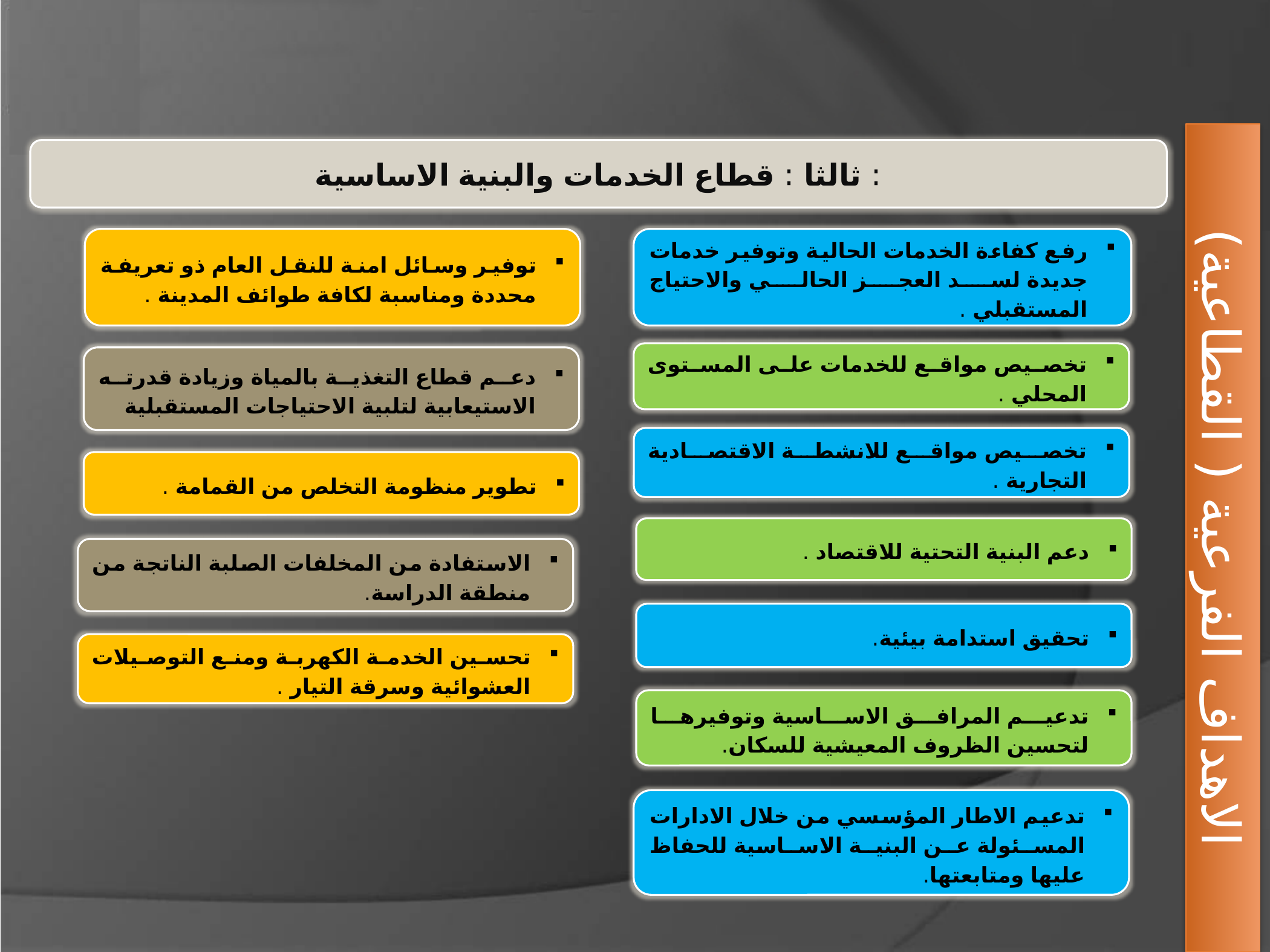

ثالثا : قطاع الخدمات والبنية الاساسية :

توفير وسائل امنة للنقل العام ذو تعريفة محددة ومناسبة لكافة طوائف المدينة .

رفع كفاءة الخدمات الحالية وتوفير خدمات جديدة لسد العجز الحالي والاحتياج المستقبلي .

تخصيص مواقع للخدمات على المستوى المحلي .

دعم قطاع التغذية بالمياة وزيادة قدرته الاستيعابية لتلبية الاحتياجات المستقبلية

تخصيص مواقع للانشطة الاقتصادية التجارية .

تطوير منظومة التخلص من القمامة .

الاهداف الفرعية ( القطاعية)

دعم البنية التحتية للاقتصاد .

الاستفادة من المخلفات الصلبة الناتجة من منطقة الدراسة.

تحقيق استدامة بيئية.

تحسين الخدمة الكهربة ومنع التوصيلات العشوائية وسرقة التيار .

تدعيم المرافق الاساسية وتوفيرها لتحسين الظروف المعيشية للسكان.

تدعيم الاطار المؤسسي من خلال الادارات المسئولة عن البنية الاساسية للحفاظ عليها ومتابعتها.